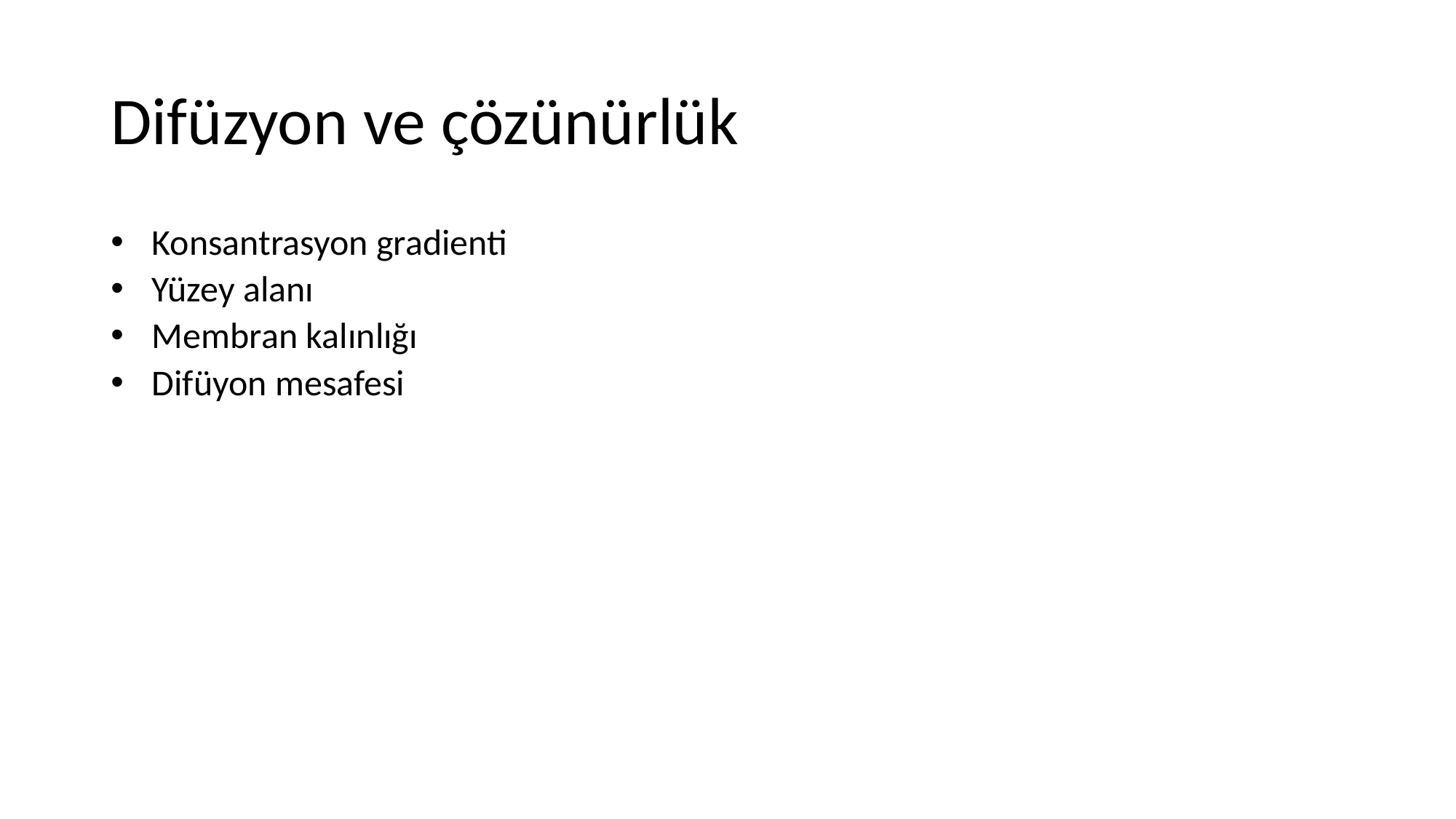

# Difüzyon ve çözünürlük
Konsantrasyon gradienti
Yüzey alanı
Membran kalınlığı
Difüyon mesafesi